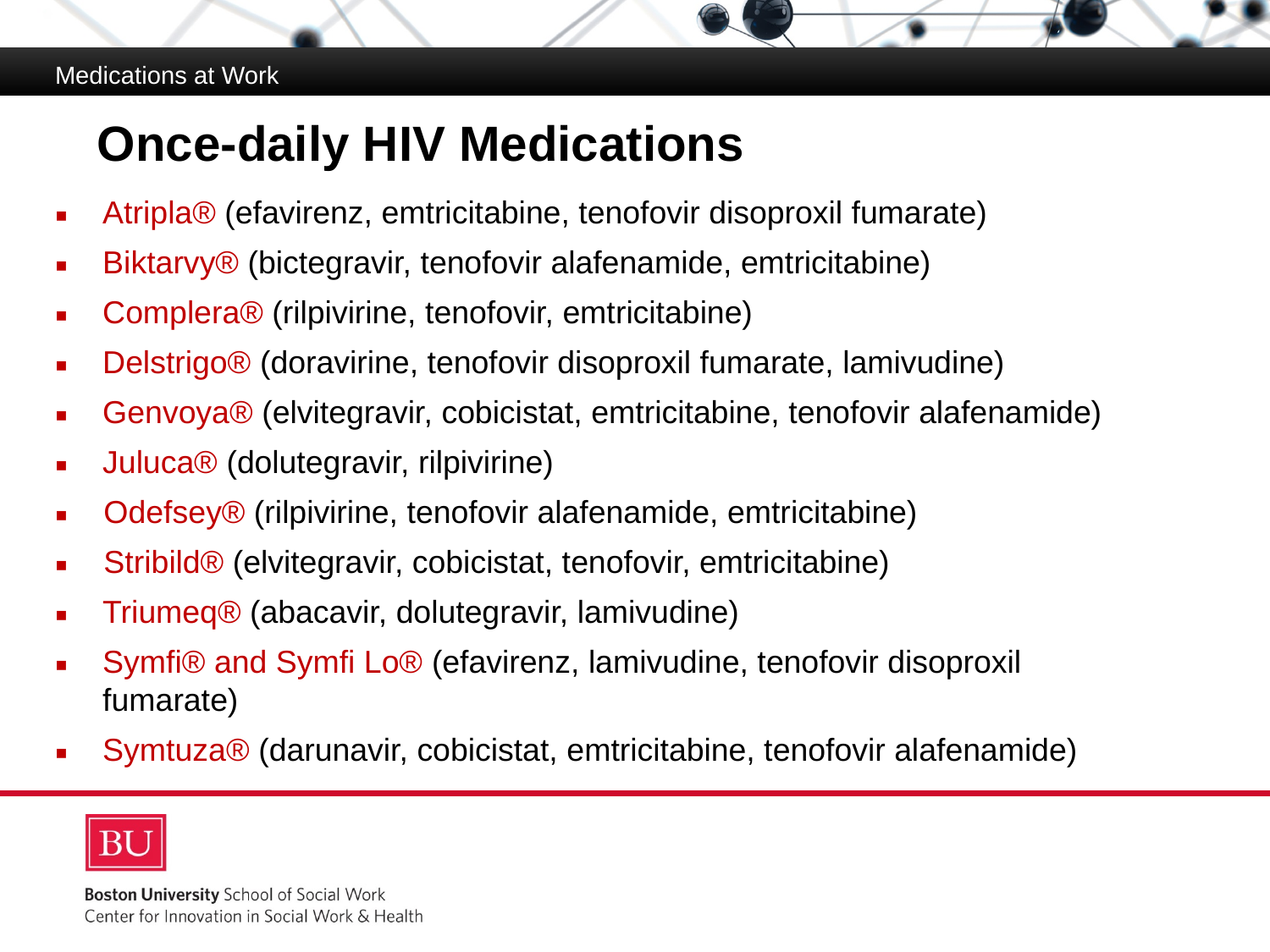

Medications at Work
# Once-daily HIV Medications
Atripla® (efavirenz, emtricitabine, tenofovir disoproxil fumarate)
Biktarvy® (bictegravir, tenofovir alafenamide, emtricitabine)
Complera® (rilpivirine, tenofovir, emtricitabine)
Delstrigo® (doravirine, tenofovir disoproxil fumarate, lamivudine)
Genvoya® (elvitegravir, cobicistat, emtricitabine, tenofovir alafenamide)
Juluca® (dolutegravir, rilpivirine)
 Odefsey® (rilpivirine, tenofovir alafenamide, emtricitabine)
 Stribild® (elvitegravir, cobicistat, tenofovir, emtricitabine)
Triumeq® (abacavir, dolutegravir, lamivudine)
Symfi® and Symfi Lo® (efavirenz, lamivudine, tenofovir disoproxil fumarate)
Symtuza® (darunavir, cobicistat, emtricitabine, tenofovir alafenamide)